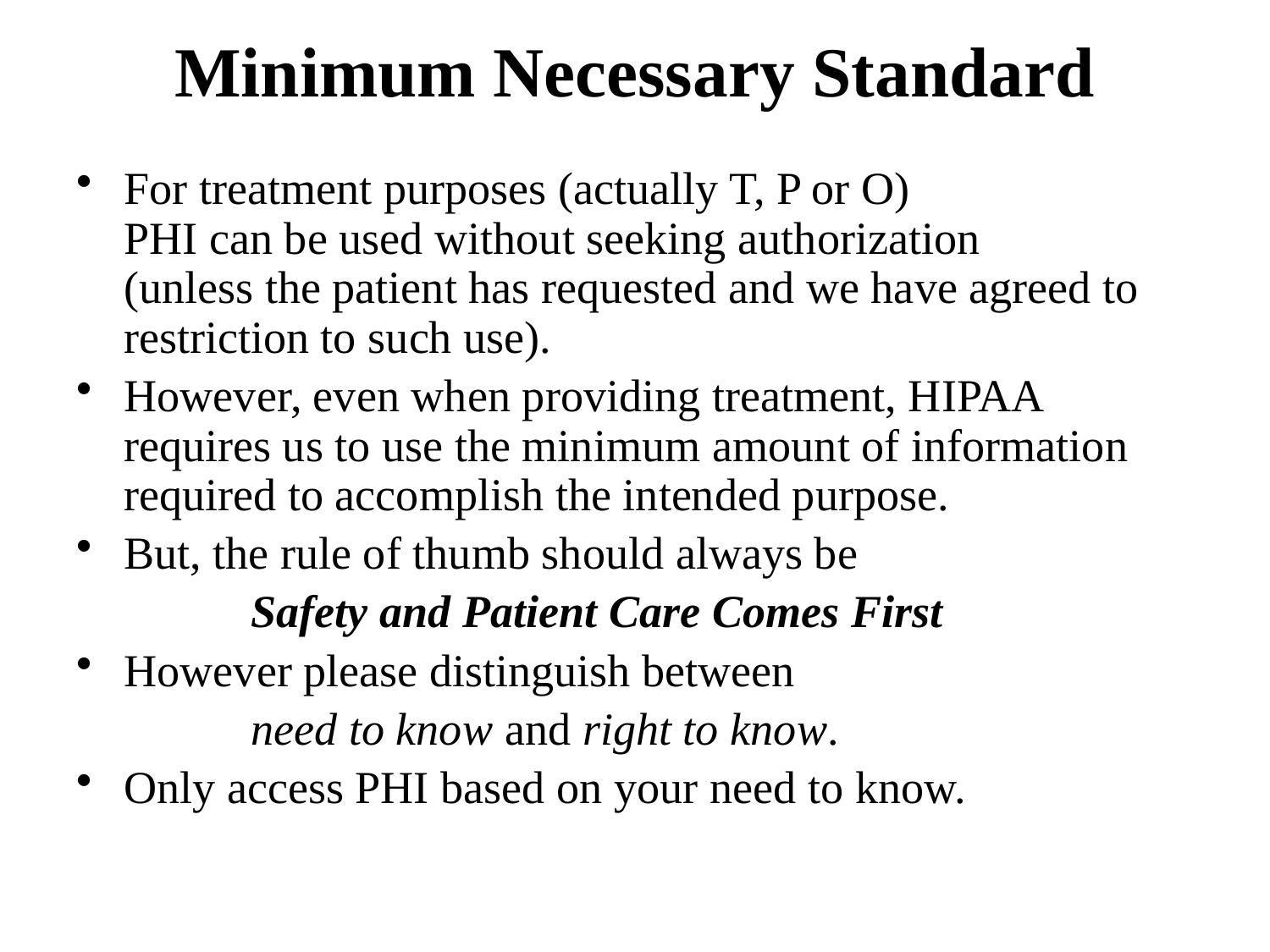

# Minimum Necessary Standard
For treatment purposes (actually T, P or O)
PHI can be used without seeking authorization
(unless the patient has requested and we have agreed to restriction to such use).
However, even when providing treatment, HIPAA requires us to use the minimum amount of information required to accomplish the intended purpose.
But, the rule of thumb should always be
		Safety and Patient Care Comes First
However please distinguish between
		need to know and right to know.
Only access PHI based on your need to know.